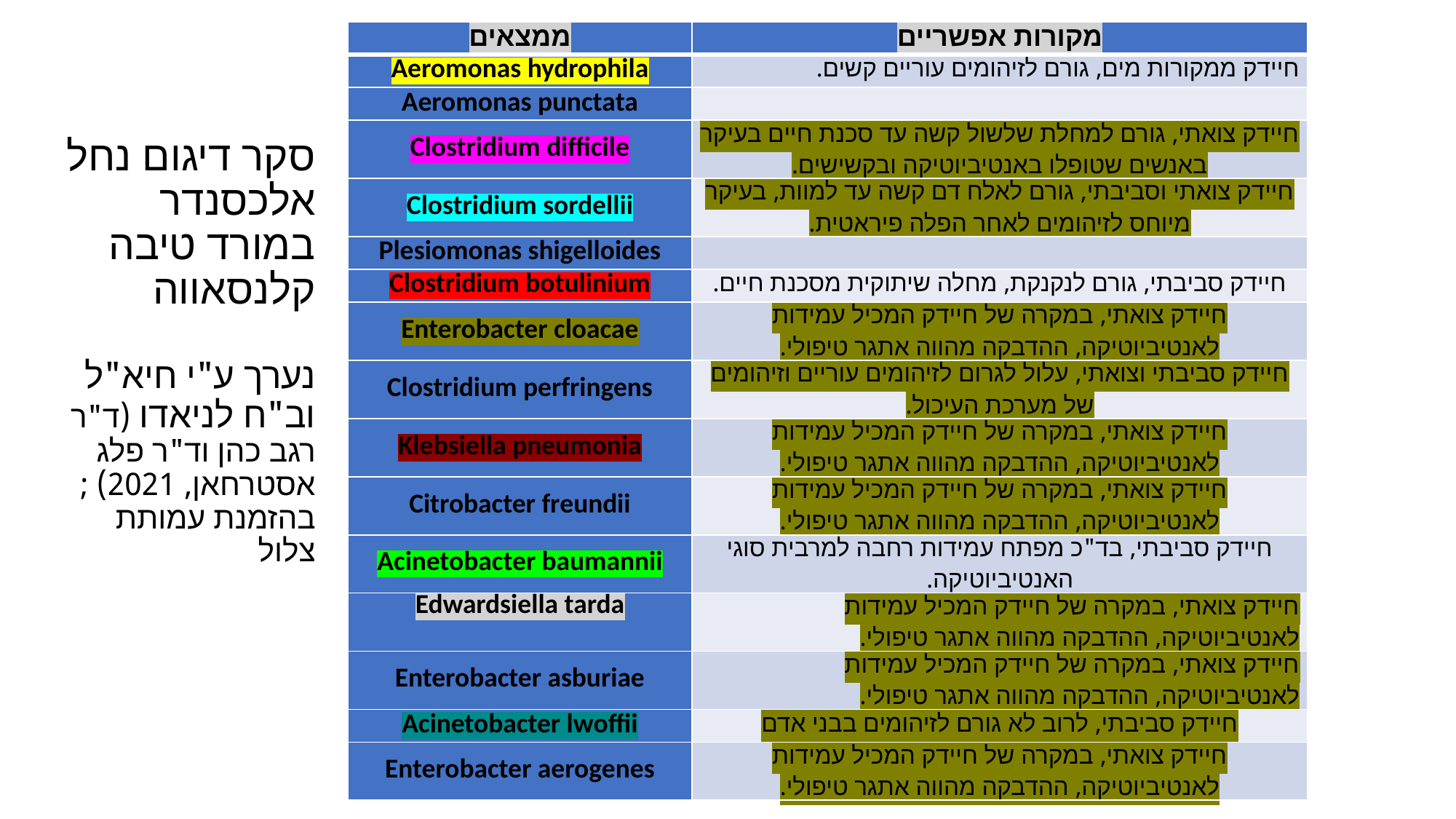

| ממצאים | מקורות אפשריים |
| --- | --- |
| Aeromonas hydrophila | חיידק ממקורות מים, גורם לזיהומים עוריים קשים. |
| Aeromonas punctata |  |
| Clostridium difficile | חיידק צואתי, גורם למחלת שלשול קשה עד סכנת חיים בעיקר באנשים שטופלו באנטיביוטיקה ובקשישים. |
| Clostridium sordellii | חיידק צואתי וסביבתי, גורם לאלח דם קשה עד למוות, בעיקר מיוחס לזיהומים לאחר הפלה פיראטית. |
| Plesiomonas shigelloides |  |
| Clostridium botulinium | חיידק סביבתי, גורם לנקנקת, מחלה שיתוקית מסכנת חיים. |
| Enterobacter cloacae | חיידק צואתי, במקרה של חיידק המכיל עמידות לאנטיביוטיקה, ההדבקה מהווה אתגר טיפולי. |
| Clostridium perfringens | חיידק סביבתי וצואתי, עלול לגרום לזיהומים עוריים וזיהומים של מערכת העיכול. |
| Klebsiella pneumonia | חיידק צואתי, במקרה של חיידק המכיל עמידות לאנטיביוטיקה, ההדבקה מהווה אתגר טיפולי. |
| Citrobacter freundii | חיידק צואתי, במקרה של חיידק המכיל עמידות לאנטיביוטיקה, ההדבקה מהווה אתגר טיפולי. |
| Acinetobacter baumannii | חיידק סביבתי, בד"כ מפתח עמידות רחבה למרבית סוגי האנטיביוטיקה. |
| Edwardsiella tarda | חיידק צואתי, במקרה של חיידק המכיל עמידות לאנטיביוטיקה, ההדבקה מהווה אתגר טיפולי. |
| Enterobacter asburiae | חיידק צואתי, במקרה של חיידק המכיל עמידות לאנטיביוטיקה, ההדבקה מהווה אתגר טיפולי. |
| Acinetobacter lwoffii | חיידק סביבתי, לרוב לא גורם לזיהומים בבני אדם |
| Enterobacter aerogenes | חיידק צואתי, במקרה של חיידק המכיל עמידות לאנטיביוטיקה, ההדבקה מהווה אתגר טיפולי. |
# סקר דיגום נחל אלכסנדר במורד טיבה קלנסאווה נערך ע"י חיא"ל וב"ח לניאדו (ד"ר רגב כהן וד"ר פלג אסטרחאן, 2021) ; בהזמנת עמותת צלול